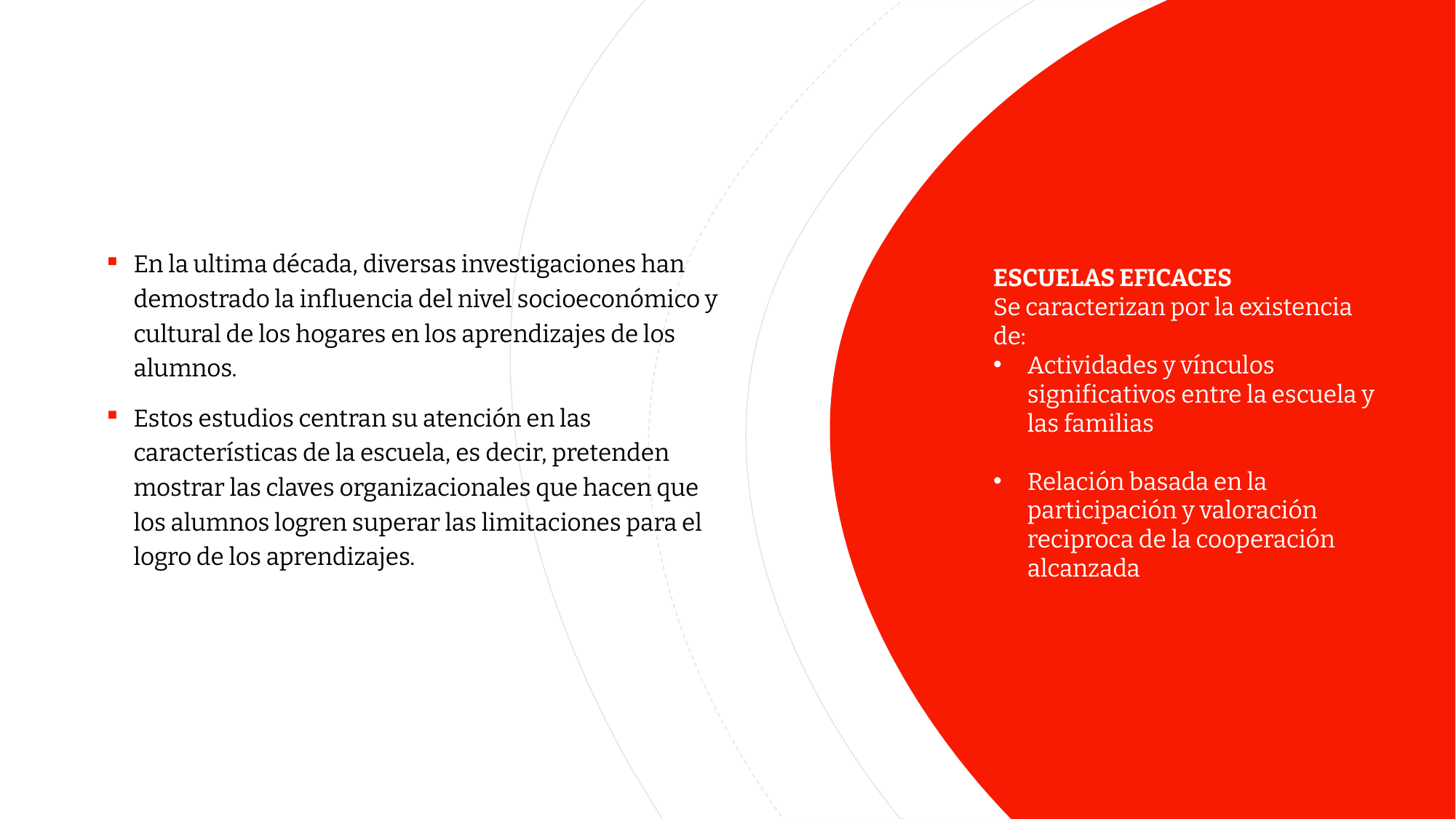

En la ultima década, diversas investigaciones han demostrado la influencia del nivel socioeconómico y cultural de los hogares en los aprendizajes de los alumnos.
Estos estudios centran su atención en las características de la escuela, es decir, pretenden mostrar las claves organizacionales que hacen que los alumnos logren superar las limitaciones para el logro de los aprendizajes.
ESCUELAS EFICACES
Se caracterizan por la existencia de:
Actividades y vínculos significativos entre la escuela y las familias

Relación basada en la participación y valoración reciproca de la cooperación alcanzada